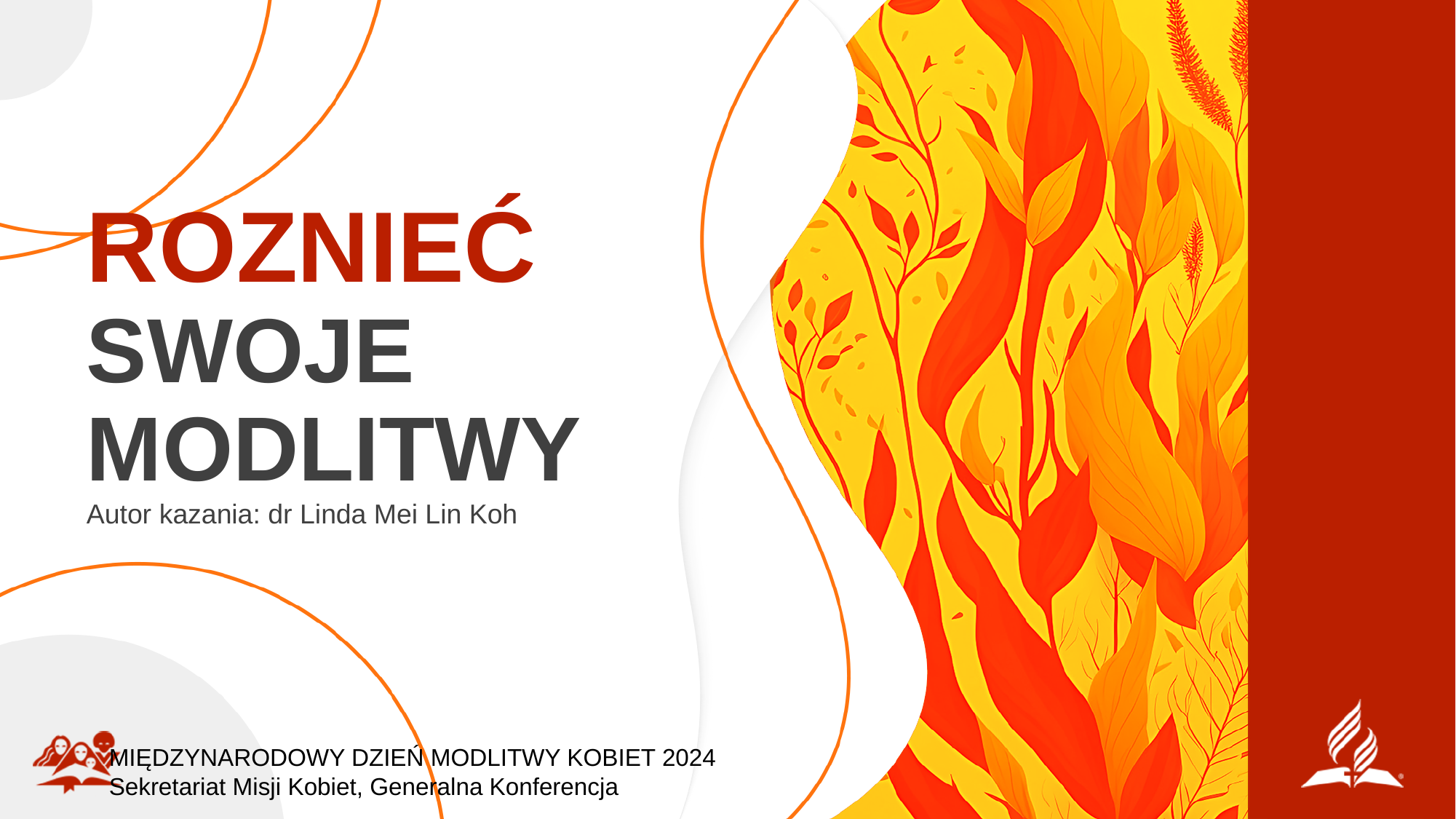

# ROZNIEĆ SWOJE MODLITWY
Autor kazania: dr Linda Mei Lin Koh
MIĘDZYNARODOWY DZIEŃ MODLITWY KOBIET 2024
Sekretariat Misji Kobiet, Generalna Konferencja